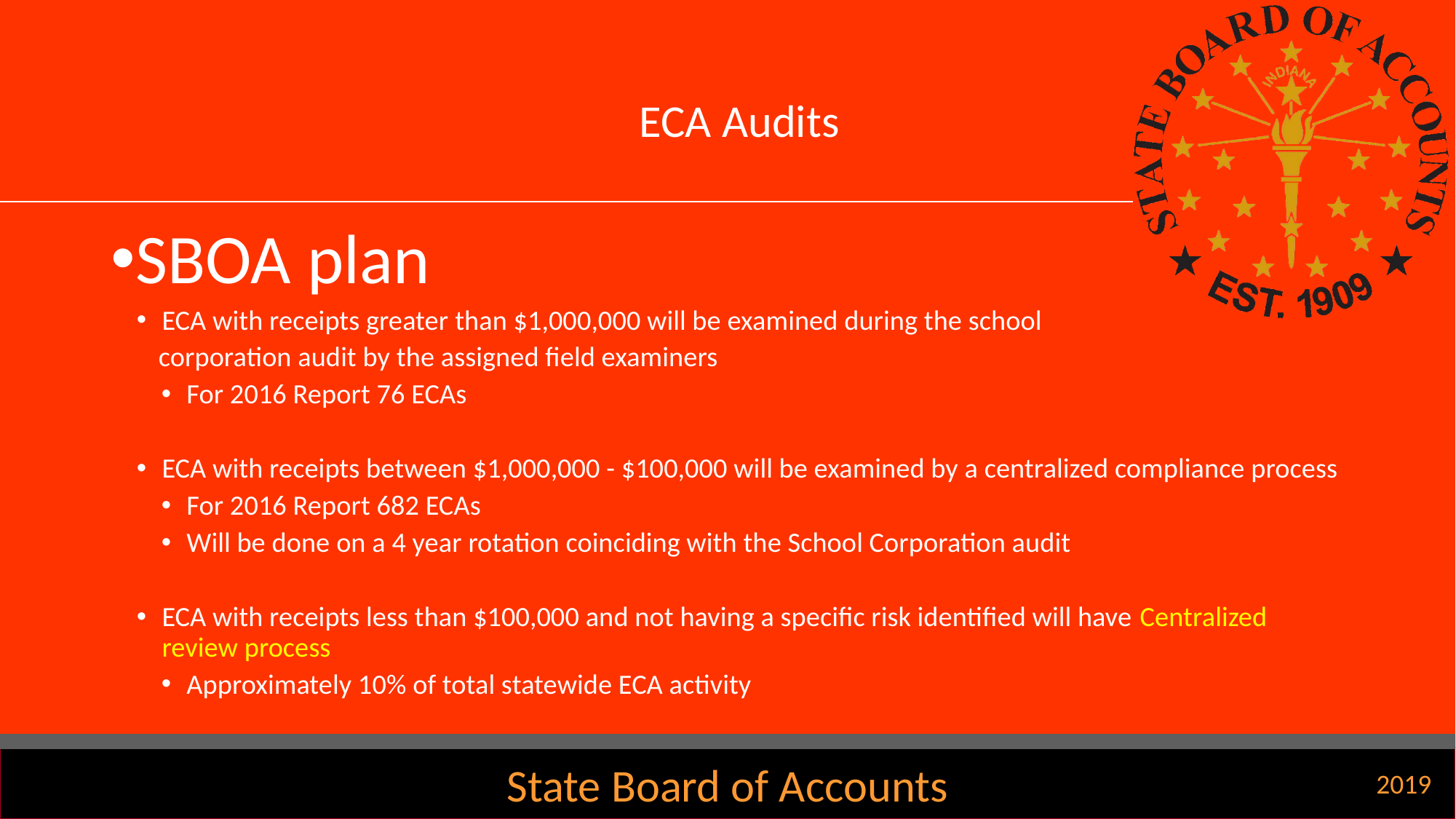

# ECA Audits
SBOA plan
ECA with receipts greater than $1,000,000 will be examined during the school
    corporation audit by the assigned field examiners
For 2016 Report 76 ECAs

ECA with receipts between $1,000,000 - $100,000 will be examined by a centralized compliance process
For 2016 Report 682 ECAs
Will be done on a 4 year rotation coinciding with the School Corporation audit

ECA with receipts less than $100,000 and not having a specific risk identified will have Centralized review process
Approximately 10% of total statewide ECA activity